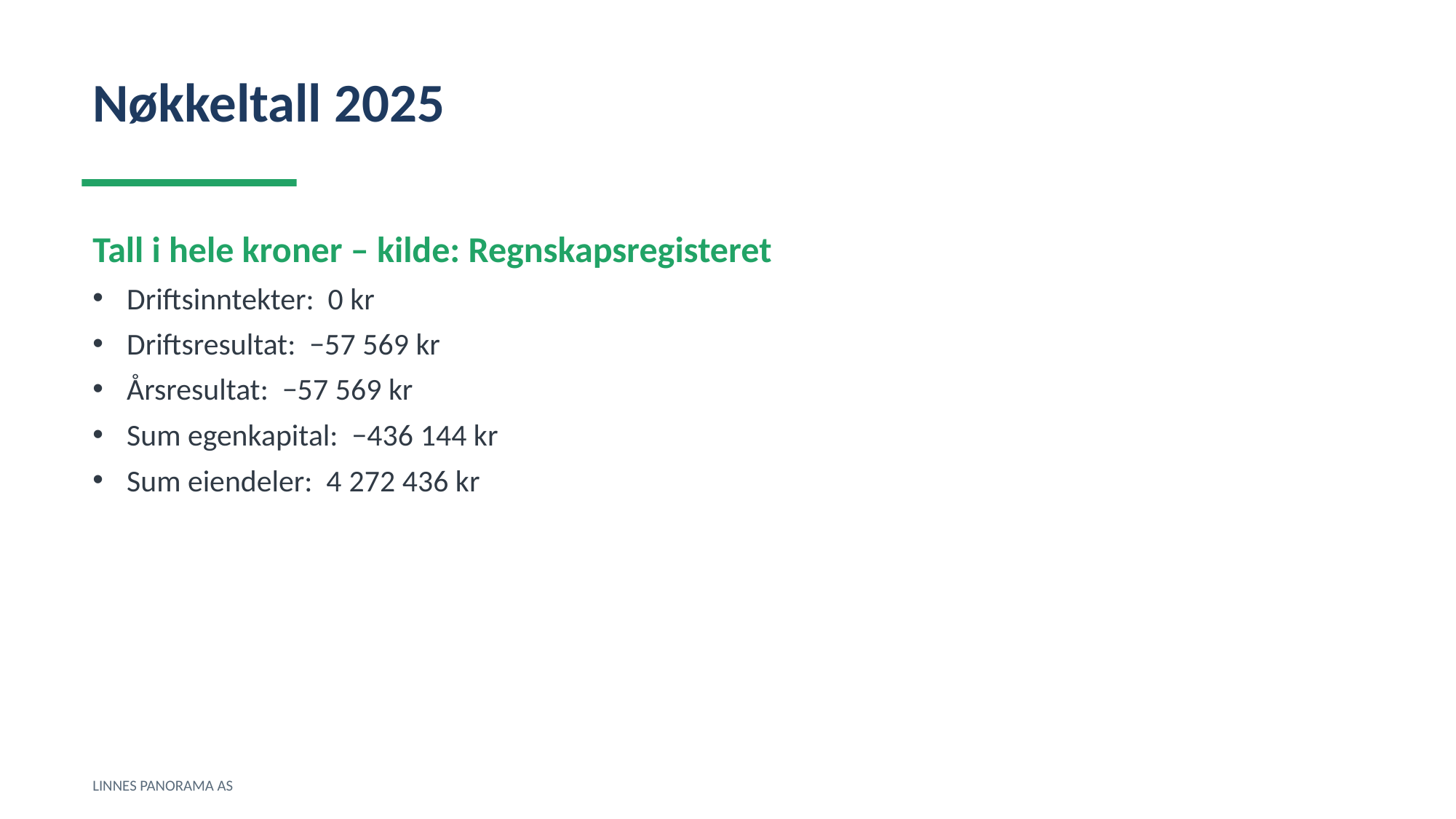

Nøkkeltall 2025

Tall i hele kroner – kilde: Regnskapsregisteret
Driftsinntekter:  0 kr
Driftsresultat:  −57 569 kr
Årsresultat:  −57 569 kr
Sum egenkapital:  −436 144 kr
Sum eiendeler:  4 272 436 kr
LINNES PANORAMA AS